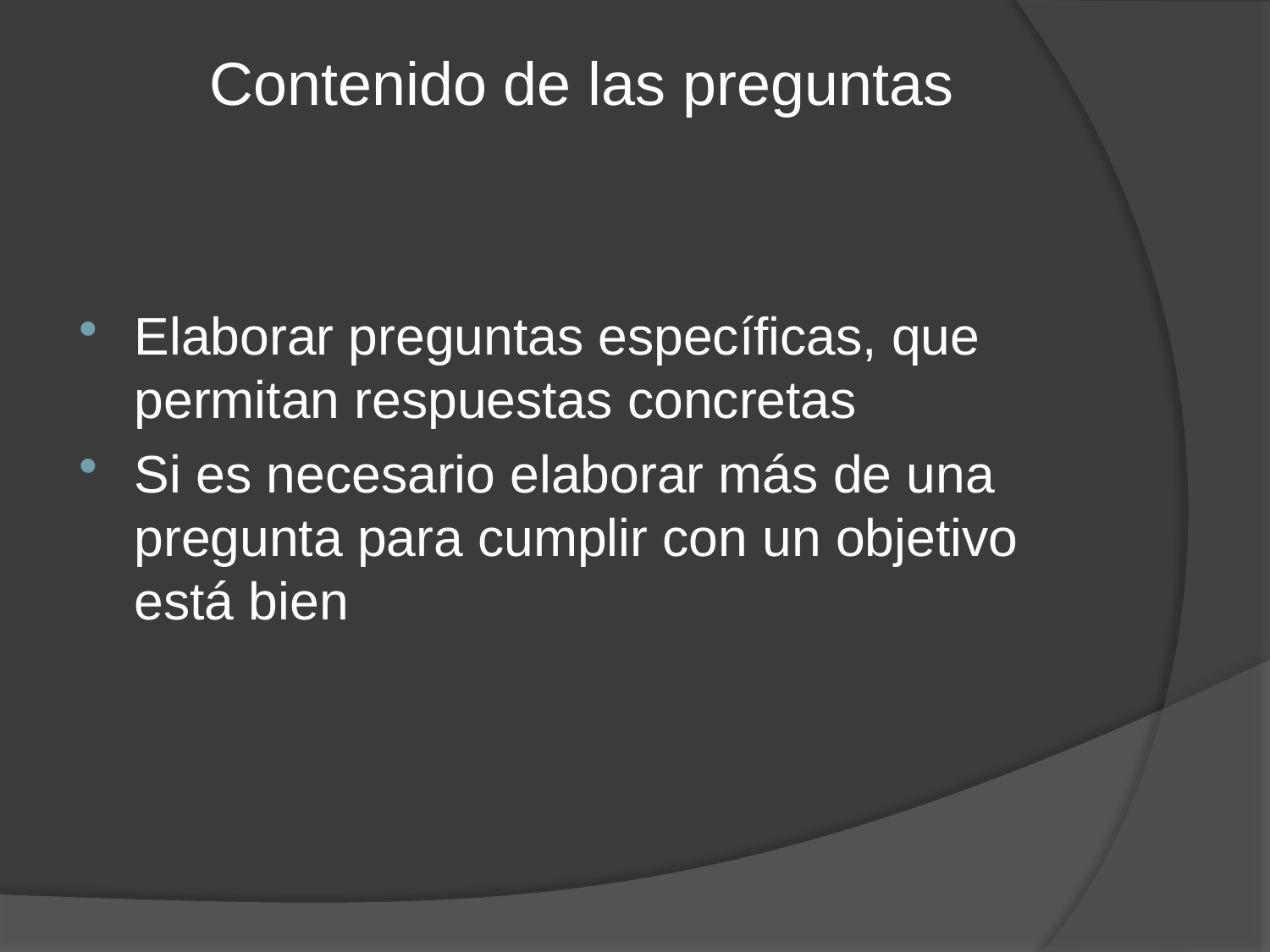

# Contenido de las preguntas

Elaborar preguntas específicas, que permitan respuestas concretas
Si es necesario elaborar más de una pregunta para cumplir con un objetivo está bien